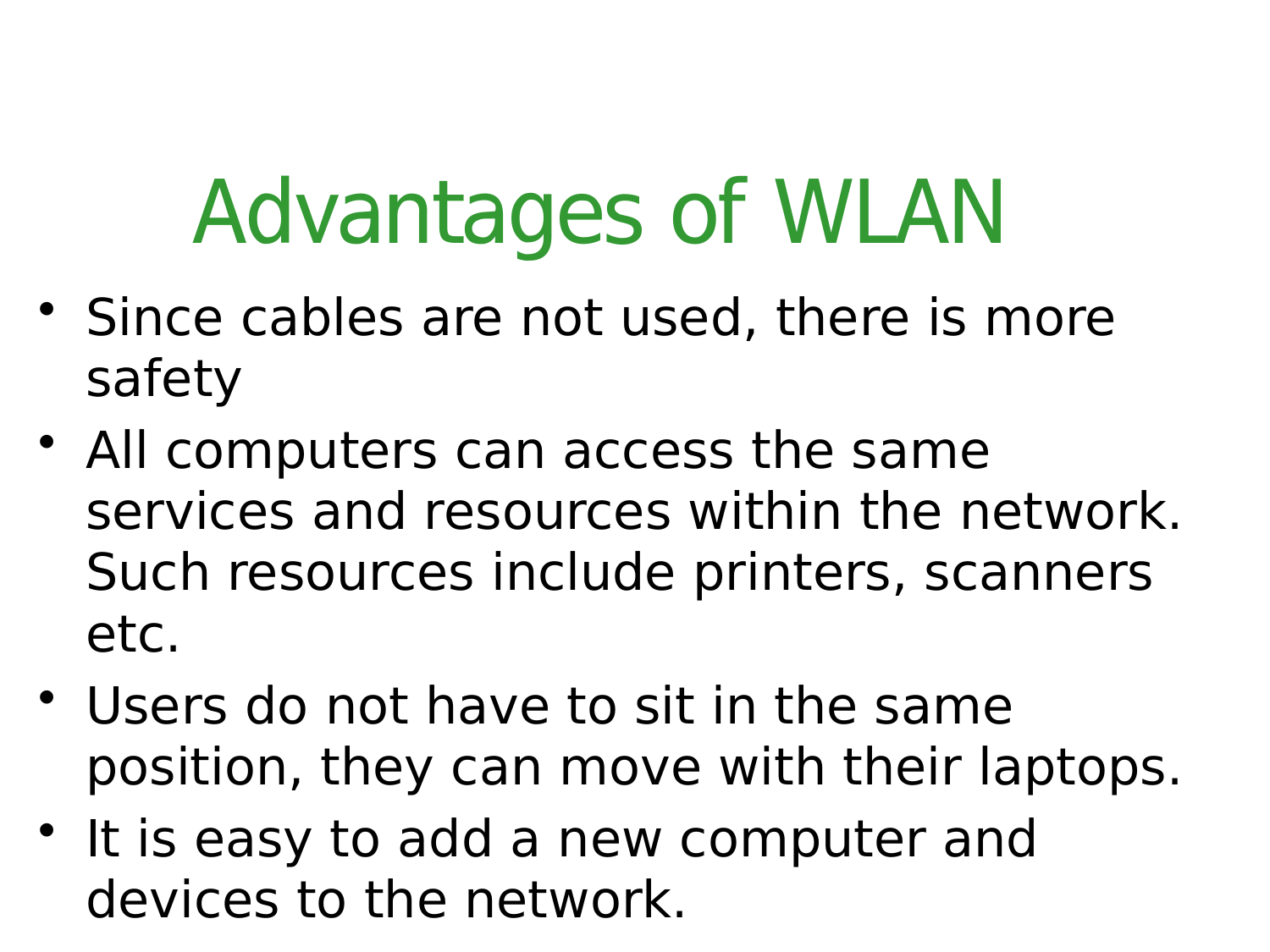

# Advantages of WLAN
Since cables are not used, there is more safety
All computers can access the same services and resources within the network. Such resources include printers, scanners etc.
Users do not have to sit in the same position, they can move with their laptops.
It is easy to add a new computer and devices to the network.